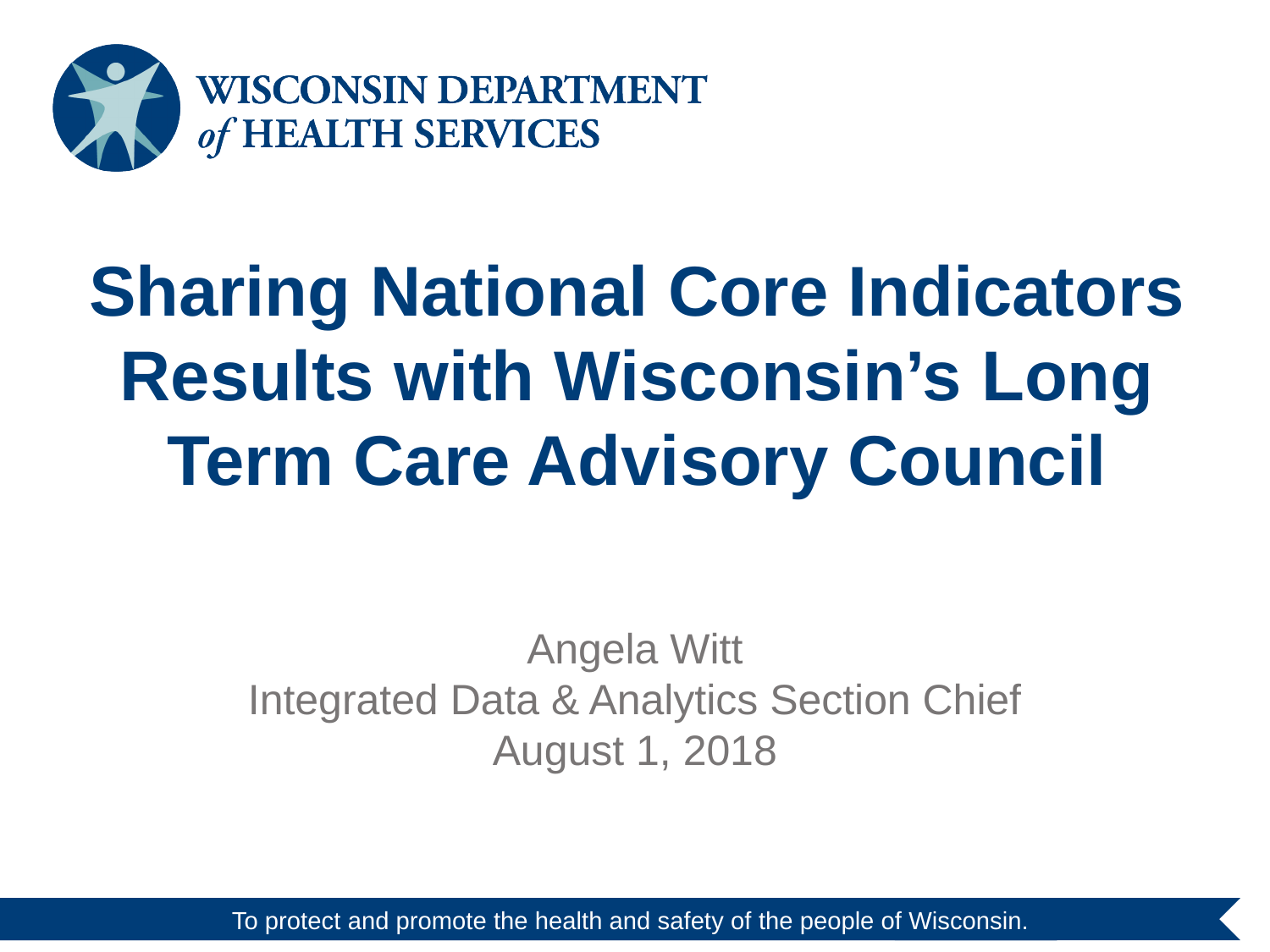

# Sharing National Core Indicators Results with Wisconsin’s Long Term Care Advisory Council
Angela Witt
Integrated Data & Analytics Section Chief
August 1, 2018